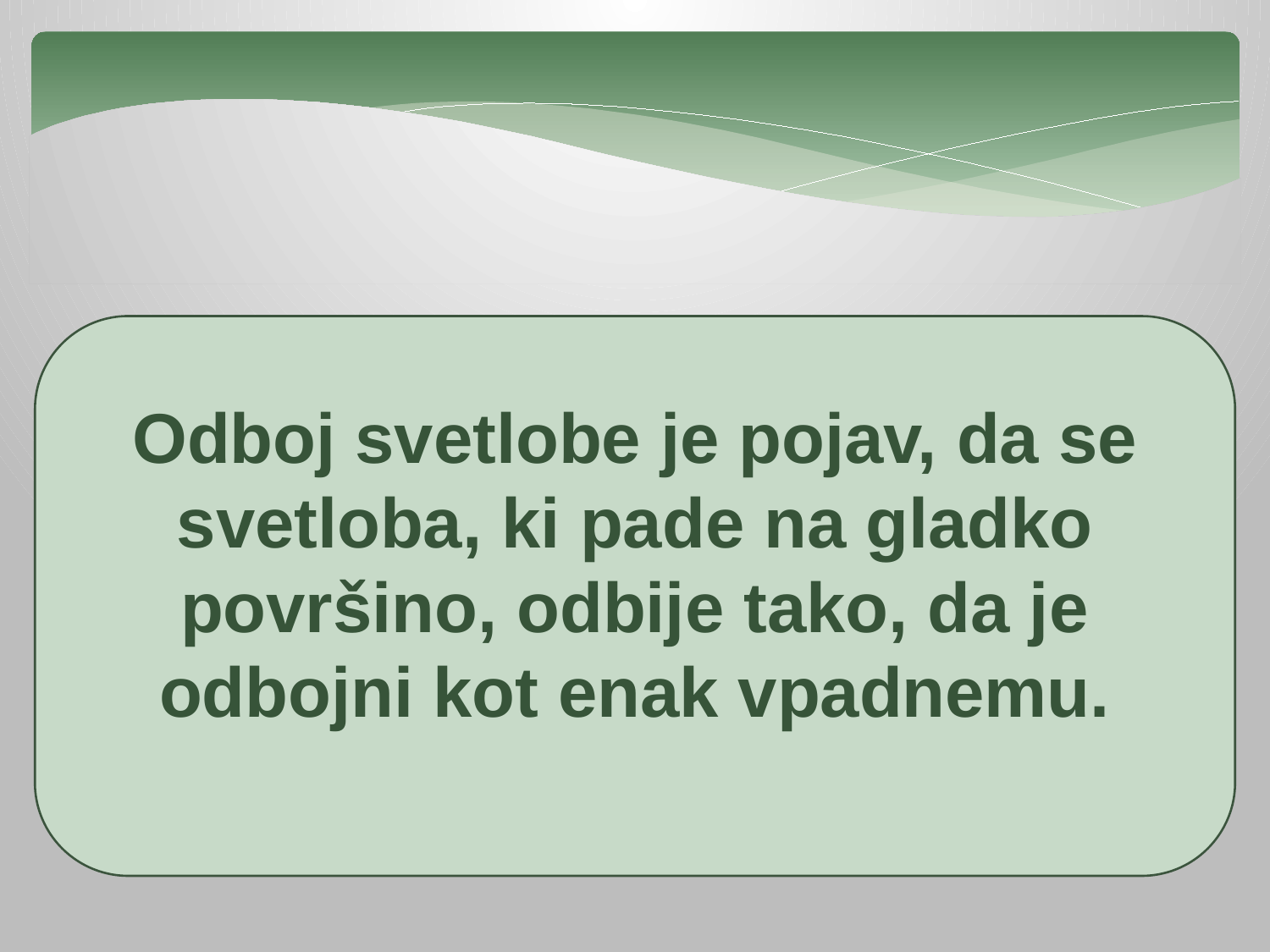

Odboj svetlobe je pojav, da se svetloba, ki pade na gladko površino, odbije tako, da je odbojni kot enak vpadnemu.